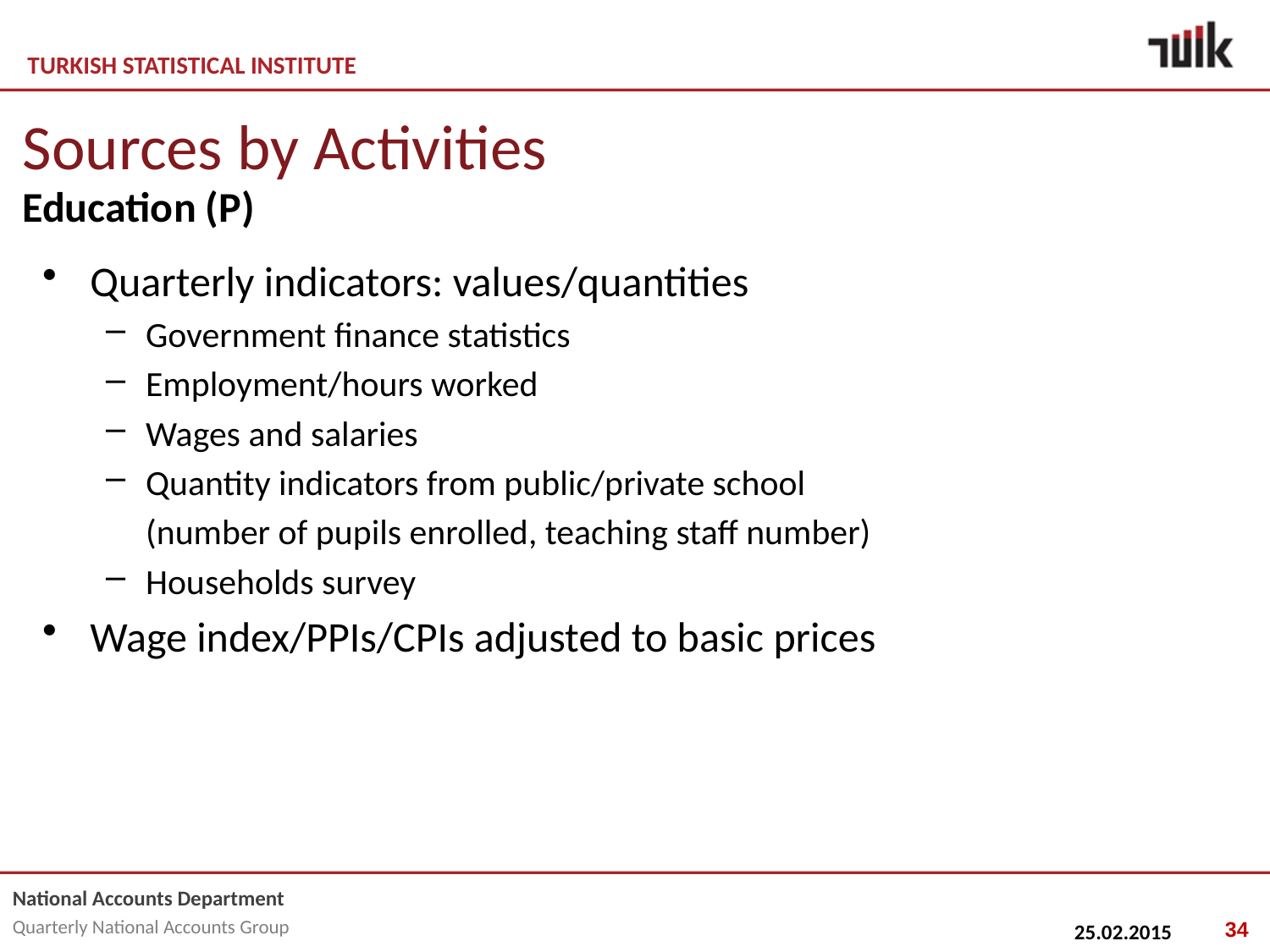

# Sources by Activities
Education (P)
Quarterly indicators: values/quantities
Government finance statistics
Employment/hours worked
Wages and salaries
Quantity indicators from public/private school
	(number of pupils enrolled, teaching staff number)
Households survey
Wage index/PPIs/CPIs adjusted to basic prices

34
25.02.2015